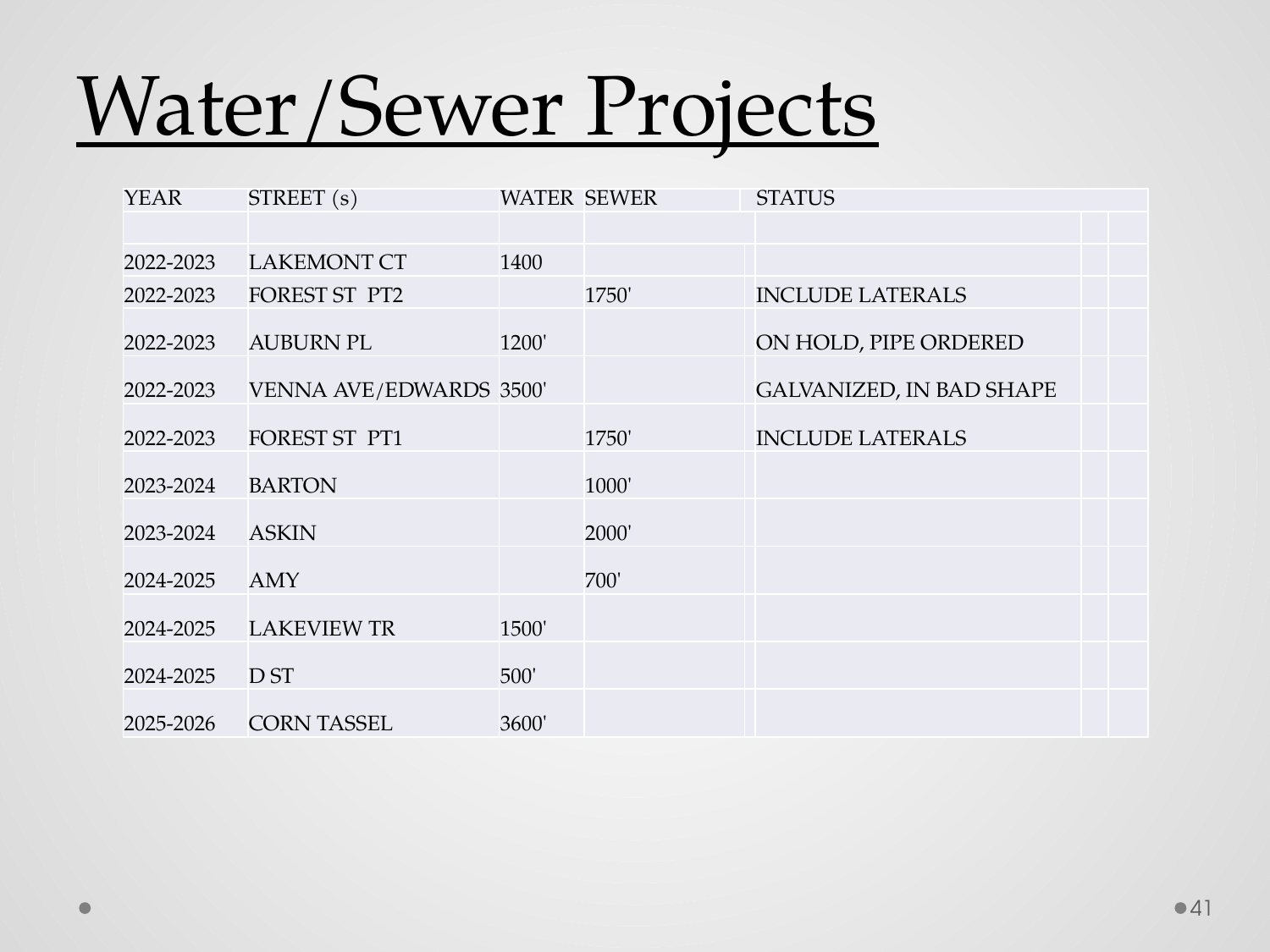

# Water/Sewer Projects
| YEAR | STREET (s) | WATER | SEWER | STATUS |  |  |  |  |
| --- | --- | --- | --- | --- | --- | --- | --- | --- |
|  |  |  |  |  |  |  |  |  |
| 2022-2023 | LAKEMONT CT | 1400 |  |  |  |  |  |  |
| 2022-2023 | FOREST ST PT2 |  | 1750' |  |  | INCLUDE LATERALS |  |  |
| 2022-2023 | AUBURN PL | 1200' |  |  |  | ON HOLD, PIPE ORDERED |  |  |
| 2022-2023 | VENNA AVE/EDWARDS | 3500' |  |  |  | GALVANIZED, IN BAD SHAPE |  |  |
| 2022-2023 | FOREST ST PT1 |  | 1750' |  |  | INCLUDE LATERALS |  |  |
| 2023-2024 | BARTON |  | 1000' |  |  |  |  |  |
| 2023-2024 | ASKIN |  | 2000' |  |  |  |  |  |
| 2024-2025 | AMY |  | 700' |  |  |  |  |  |
| 2024-2025 | LAKEVIEW TR | 1500' |  |  |  |  |  |  |
| 2024-2025 | D ST | 500' |  |  |  |  |  |  |
| 2025-2026 | CORN TASSEL | 3600' |  |  |  |  |  |  |
41